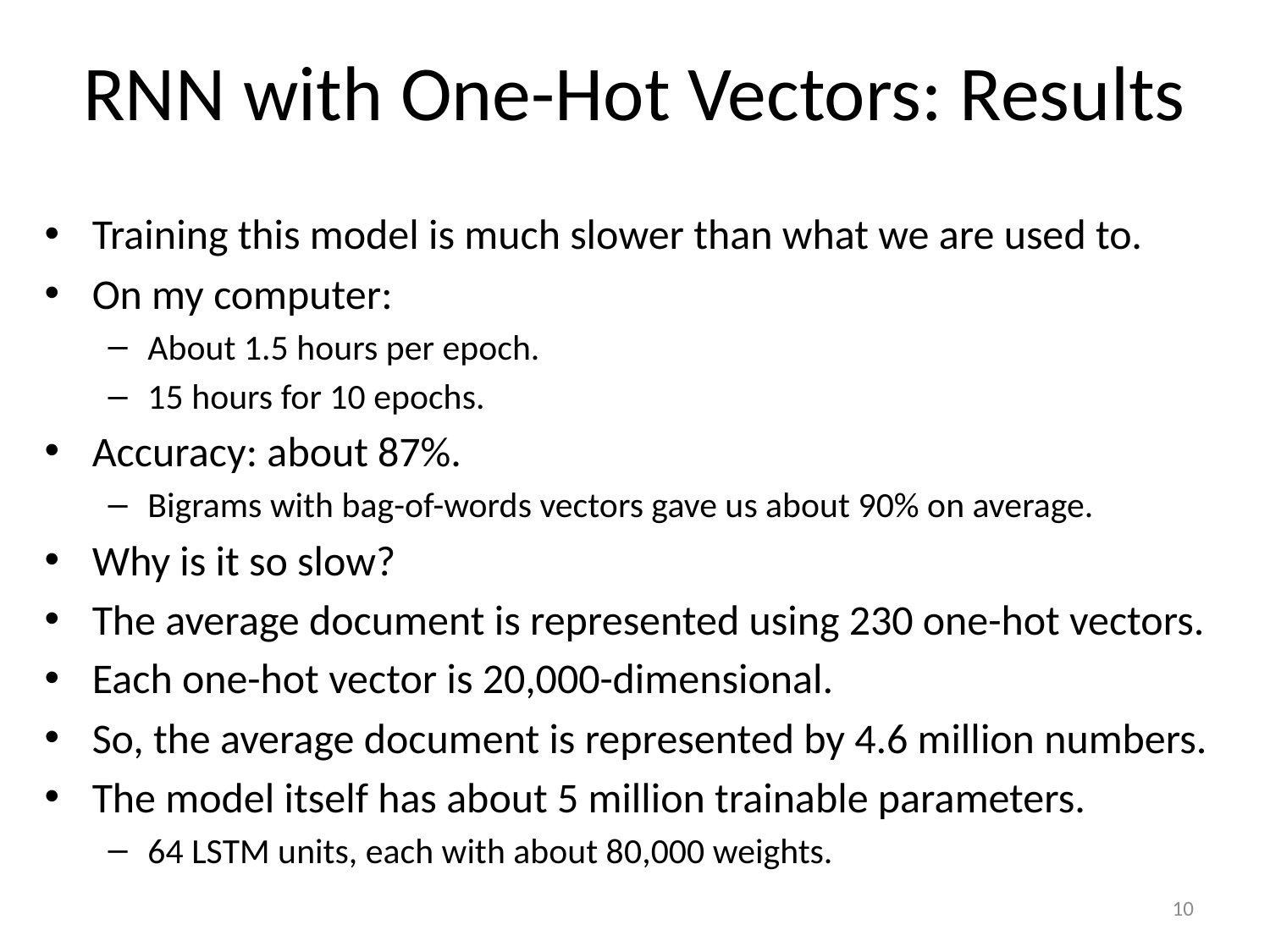

# RNN with One-Hot Vectors: Results
Training this model is much slower than what we are used to.
On my computer:
About 1.5 hours per epoch.
15 hours for 10 epochs.
Accuracy: about 87%.
Bigrams with bag-of-words vectors gave us about 90% on average.
Why is it so slow?
The average document is represented using 230 one-hot vectors.
Each one-hot vector is 20,000-dimensional.
So, the average document is represented by 4.6 million numbers.
The model itself has about 5 million trainable parameters.
64 LSTM units, each with about 80,000 weights.
10